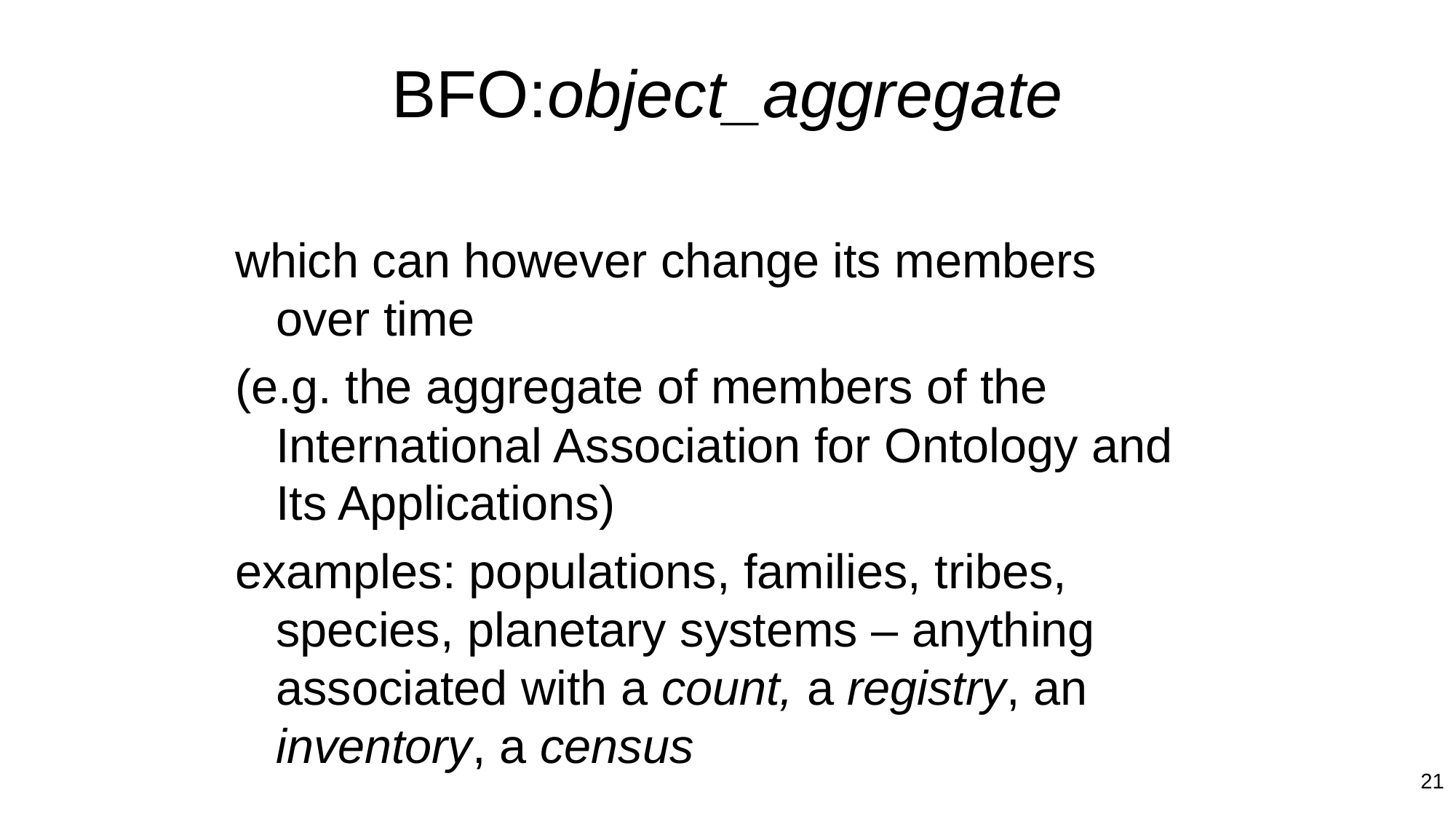

# BFO:object_aggregate
which can however change its members over time
(e.g. the aggregate of members of the International Association for Ontology and Its Applications)
examples: populations, families, tribes, species, planetary systems – anything associated with a count, a registry, an inventory, a census
21